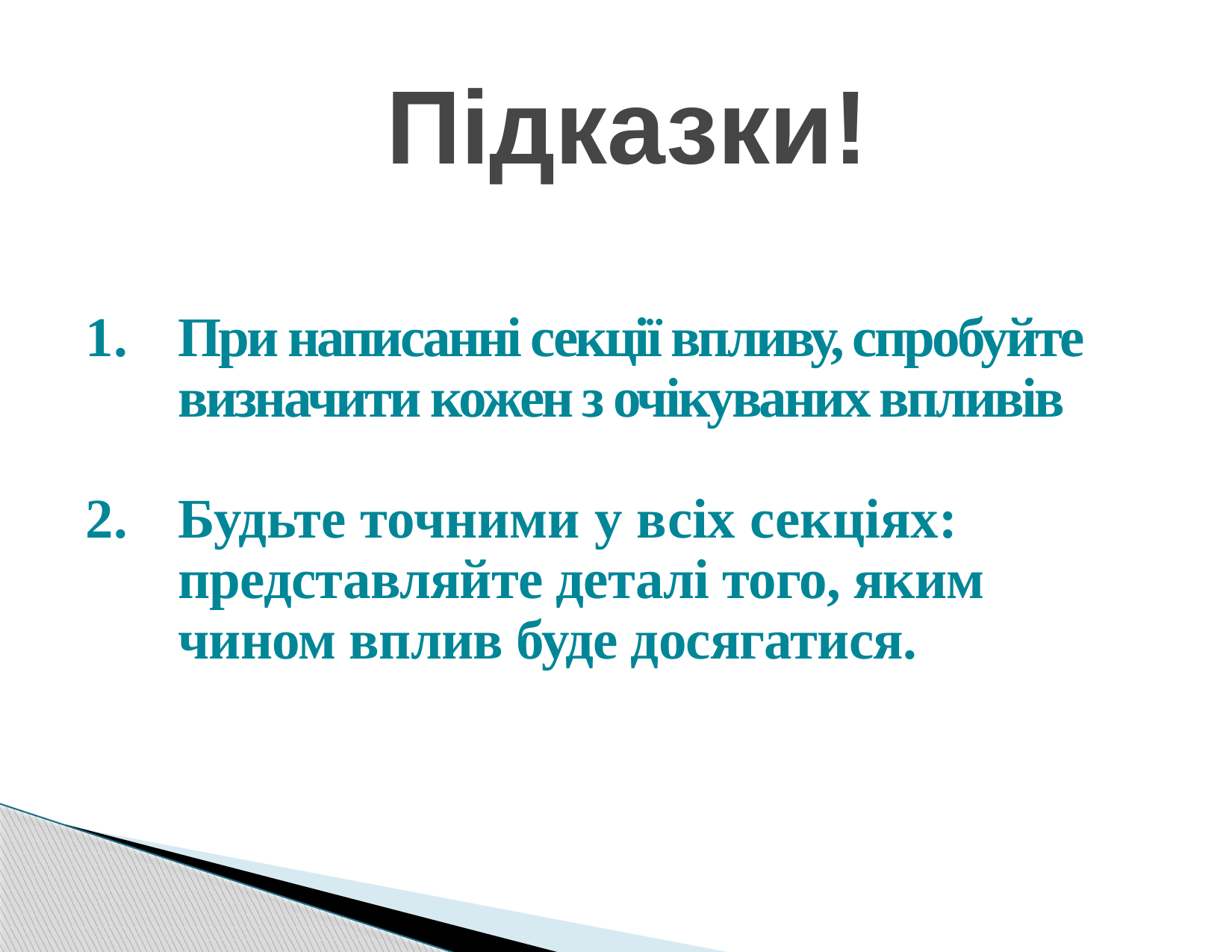

# Підказки!
При написанні секції впливу, спробуйте визначити кожен з очікуваних впливів

Будьте точними у всіх секціях: представляйте деталі того, яким чином вплив буде досягатися.